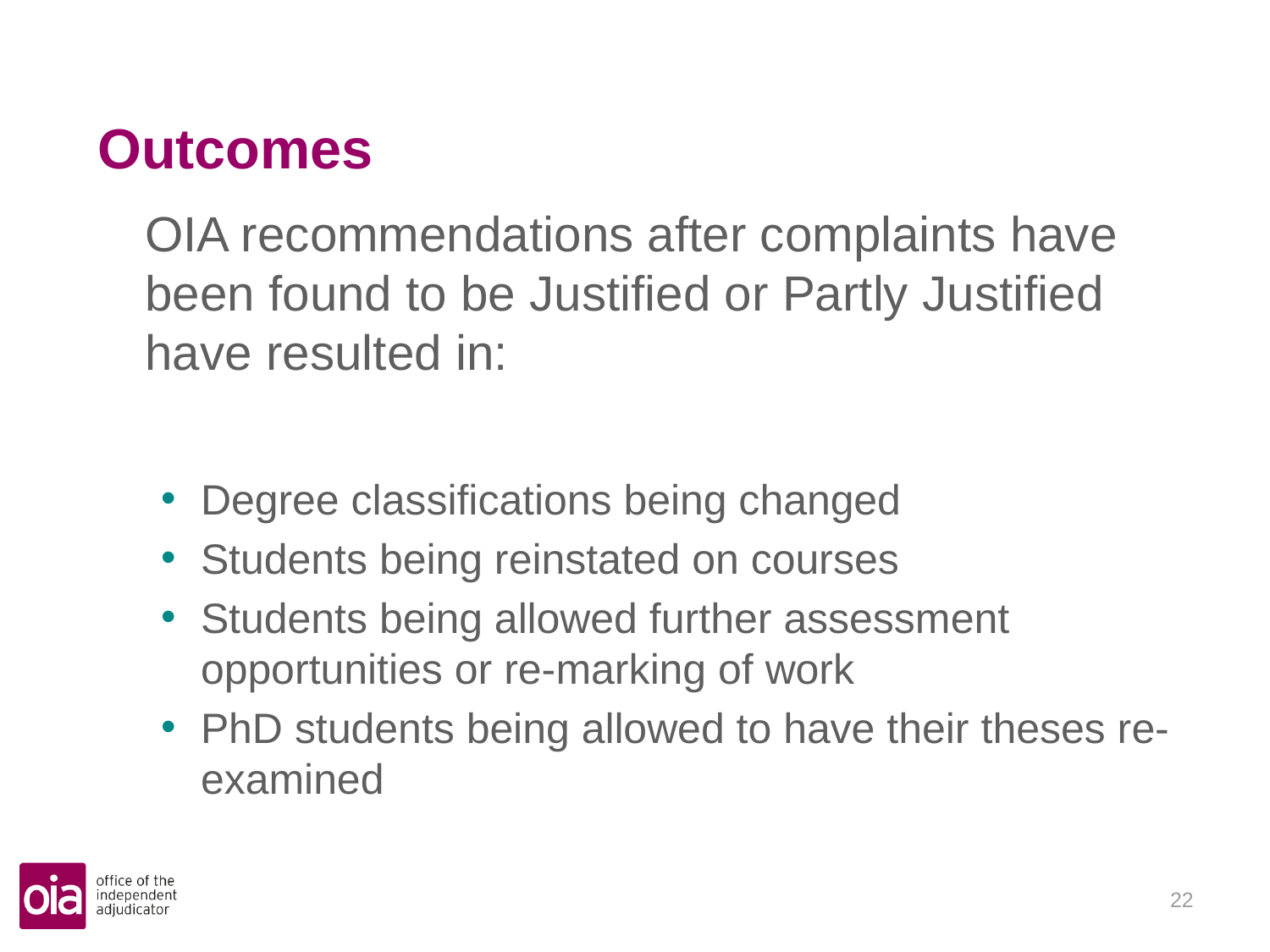

# Outcomes
	OIA recommendations after complaints have been found to be Justified or Partly Justified have resulted in:

Degree classifications being changed
Students being reinstated on courses
Students being allowed further assessment opportunities or re-marking of work
PhD students being allowed to have their theses re-examined

22